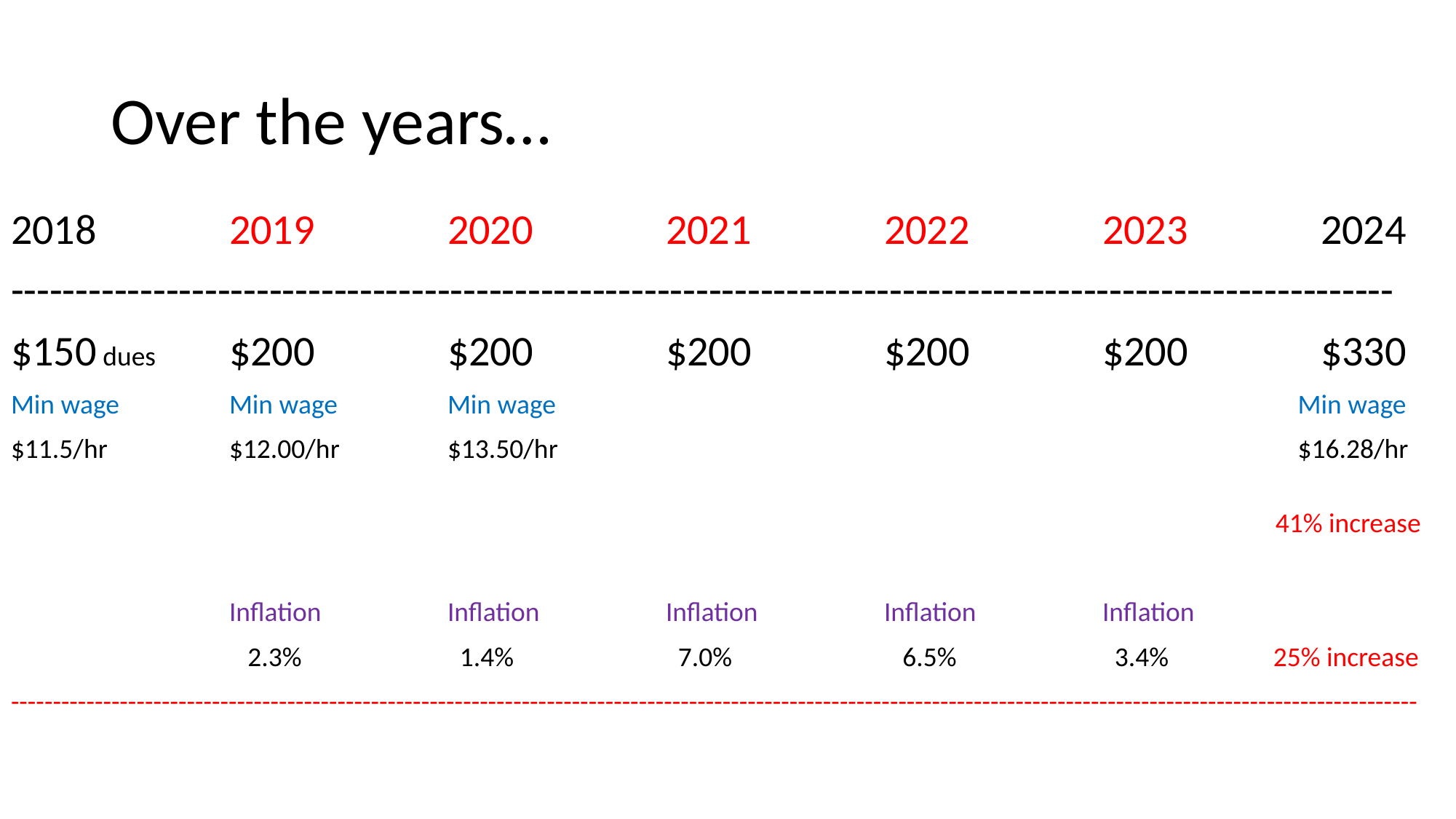

# Over the years…
2018		2019		2020		2021		2022		2023		2024
-----------------------------------------------------------------------------------------------------------
$150 dues	$200		$200		$200		$200		$200		$330
Min wage		Min wage		Min wage							              Min wage
$11.5/hr		$12.00/hr	$13.50/hr						              $16.28/hr
										                            41% increase

		Inflation		Inflation		Inflation		Inflation		Inflation
		   2.3%		  1.4%		  7.0%		   6.5%		  3.4%	          25% increase
------------------------------------------------------------------------------------------------------------------------------------------------------------------------